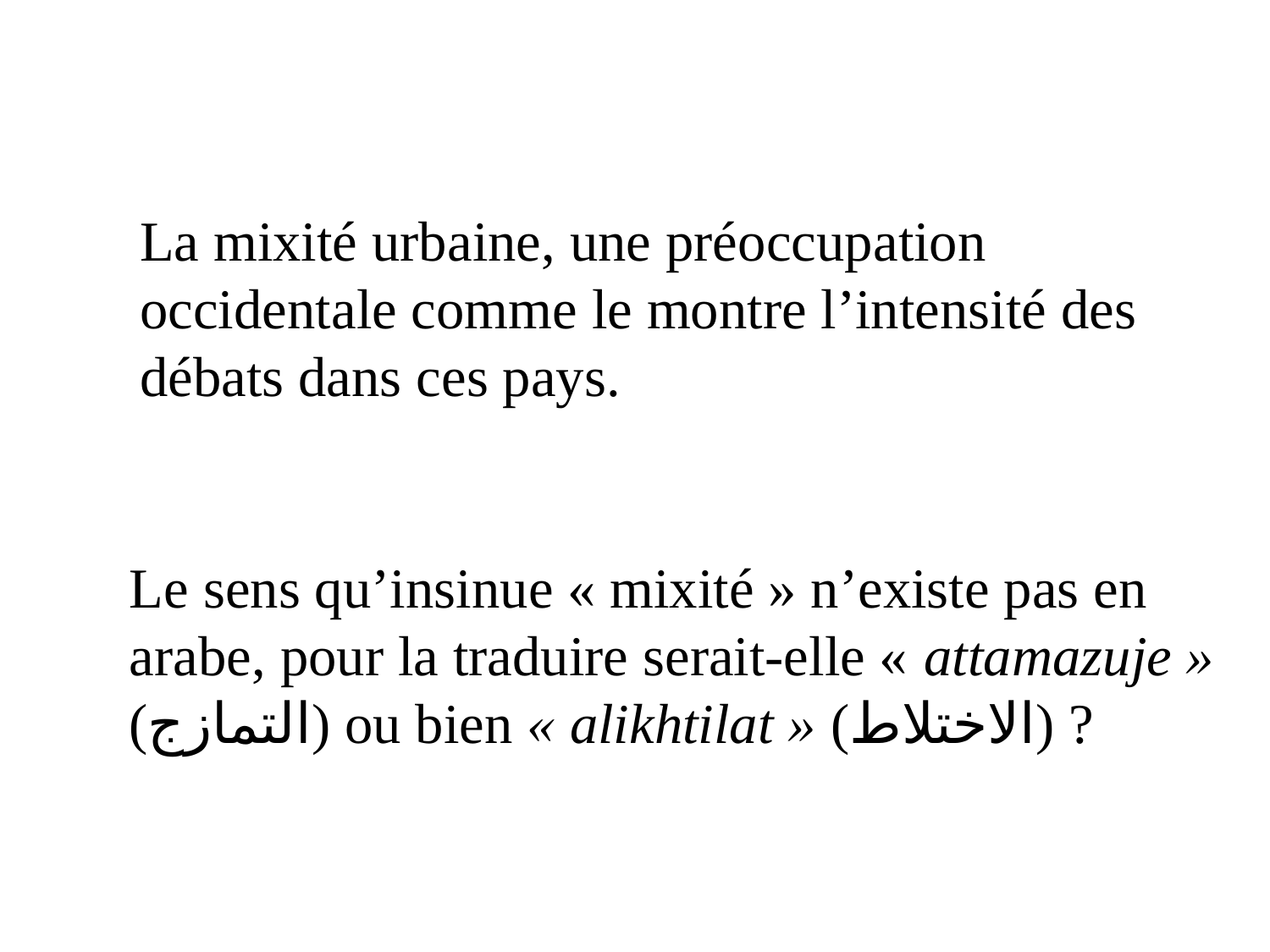

La mixité urbaine, une préoccupation occidentale comme le montre l’intensité des débats dans ces pays.

	Le sens qu’insinue « mixité » n’existe pas en arabe, pour la traduire serait-elle « attamazuje » (التمازج) ou bien « alikhtilat » (الاختلاط) ?